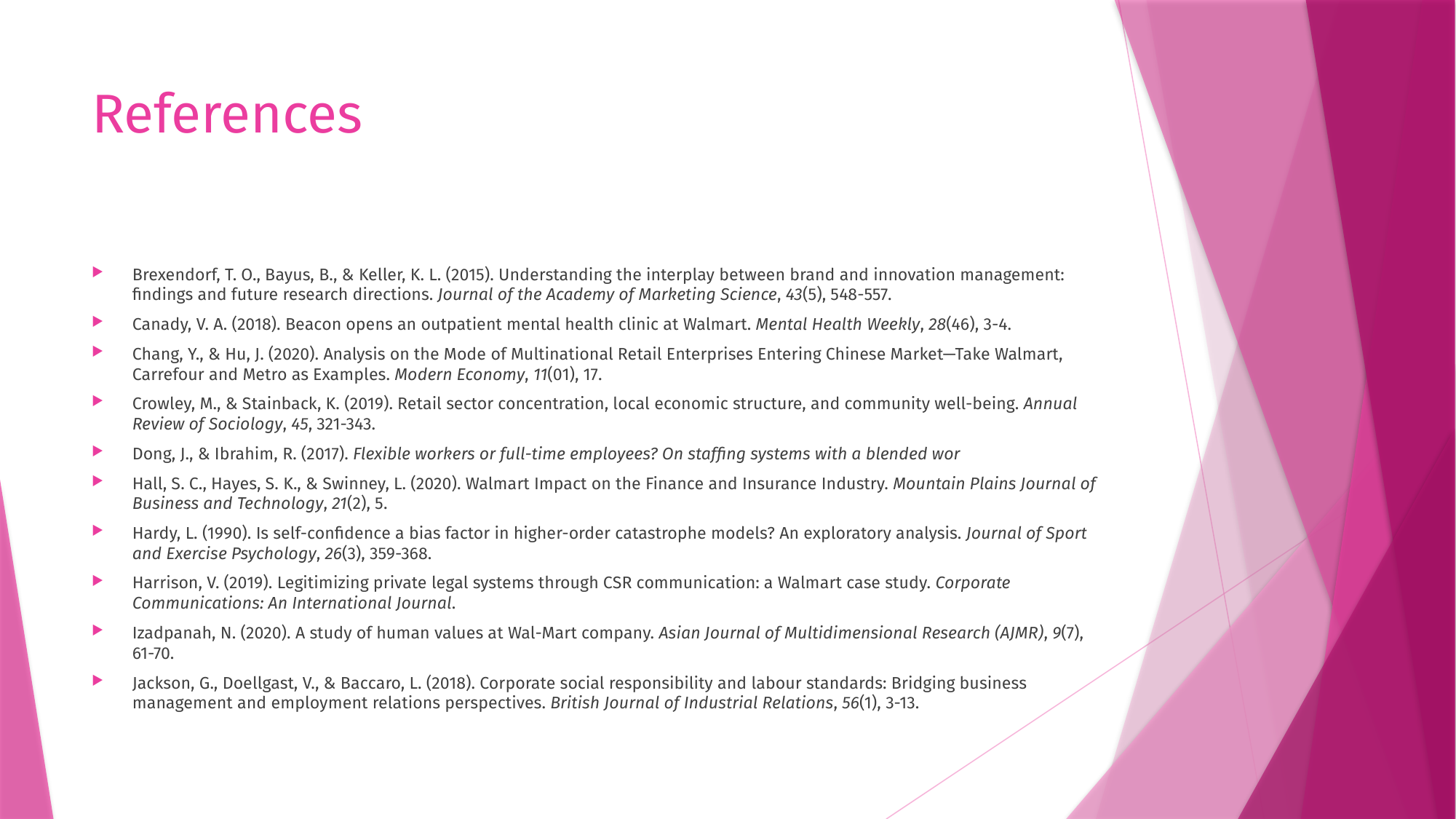

# References
Brexendorf, T. O., Bayus, B., & Keller, K. L. (2015). Understanding the interplay between brand and innovation management: findings and future research directions. Journal of the Academy of Marketing Science, 43(5), 548-557.
Canady, V. A. (2018). Beacon opens an outpatient mental health clinic at Walmart. Mental Health Weekly, 28(46), 3-4.
Chang, Y., & Hu, J. (2020). Analysis on the Mode of Multinational Retail Enterprises Entering Chinese Market—Take Walmart, Carrefour and Metro as Examples. Modern Economy, 11(01), 17.
Crowley, M., & Stainback, K. (2019). Retail sector concentration, local economic structure, and community well-being. Annual Review of Sociology, 45, 321-343.
Dong, J., & Ibrahim, R. (2017). Flexible workers or full-time employees? On staffing systems with a blended wor
Hall, S. C., Hayes, S. K., & Swinney, L. (2020). Walmart Impact on the Finance and Insurance Industry. Mountain Plains Journal of Business and Technology, 21(2), 5.
Hardy, L. (1990). Is self-confidence a bias factor in higher-order catastrophe models? An exploratory analysis. Journal of Sport and Exercise Psychology, 26(3), 359-368.
Harrison, V. (2019). Legitimizing private legal systems through CSR communication: a Walmart case study. Corporate Communications: An International Journal.
Izadpanah, N. (2020). A study of human values at Wal-Mart company. Asian Journal of Multidimensional Research (AJMR), 9(7), 61-70.
Jackson, G., Doellgast, V., & Baccaro, L. (2018). Corporate social responsibility and labour standards: Bridging business management and employment relations perspectives. British Journal of Industrial Relations, 56(1), 3-13.